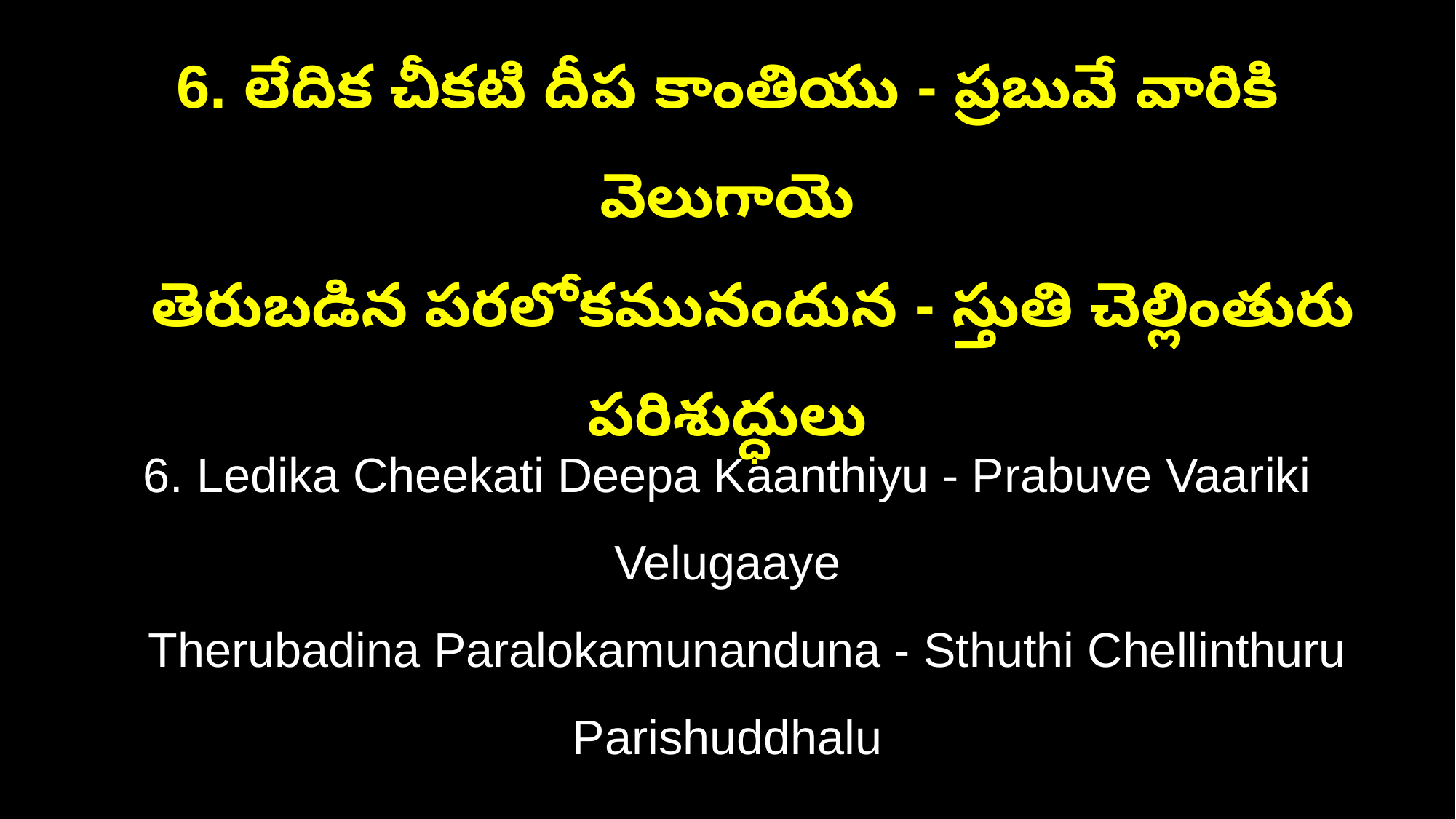

6. లేదిక చీకటి దీప కాంతియు - ప్రబువే వారికి వెలుగాయె
   తెరుబడిన పరలోకమునందున - స్తుతి చెల్లింతురు పరిశుద్ధులు
6. Ledika Cheekati Deepa Kaanthiyu - Prabuve Vaariki Velugaaye
   Therubadina Paralokamunanduna - Sthuthi Chellinthuru Parishuddhalu